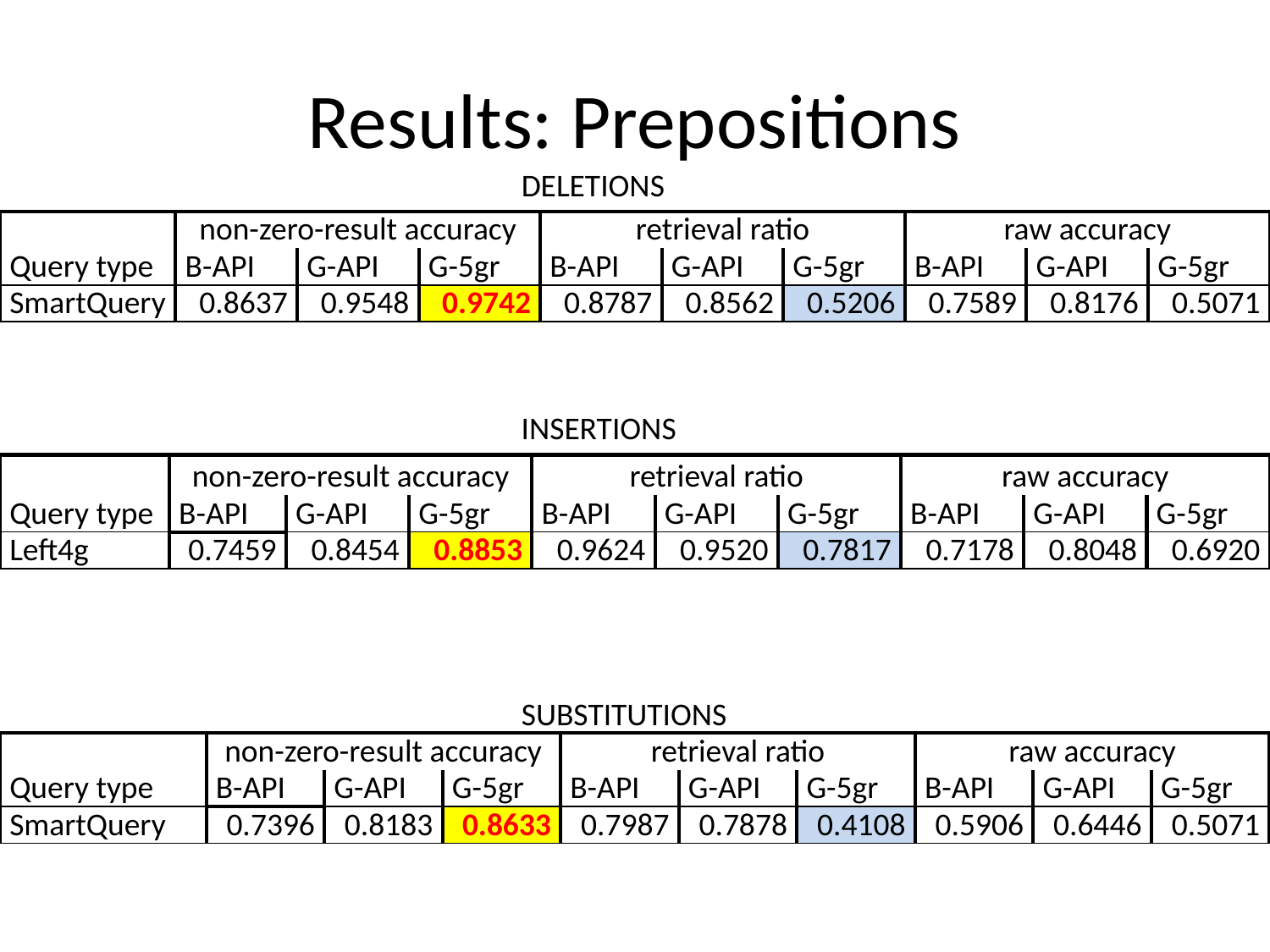

# Results: Prepositions
DELETIONS
| Query type | non-zero-result accuracy |  |  | retrieval ratio |  |  | raw accuracy |  |  |
| --- | --- | --- | --- | --- | --- | --- | --- | --- | --- |
|  | B-API | G-API | G-5gr | B-API | G-API | G-5gr | B-API | G-API | G-5gr |
| SmartQuery | 0.8637 | 0.9548 | 0.9742 | 0.8787 | 0.8562 | 0.5206 | 0.7589 | 0.8176 | 0.5071 |
INSERTIONS
| Query type | non-zero-result accuracy |  |  | retrieval ratio |  |  | raw accuracy |  |  |
| --- | --- | --- | --- | --- | --- | --- | --- | --- | --- |
|  | B-API | G-API | G-5gr | B-API | G-API | G-5gr | B-API | G-API | G-5gr |
| Left4g | 0.7459 | 0.8454 | 0.8853 | 0.9624 | 0.9520 | 0.7817 | 0.7178 | 0.8048 | 0.6920 |
SUBSTITUTIONS
| Query type | non-zero-result accuracy |  |  | retrieval ratio |  |  | raw accuracy |  |  |
| --- | --- | --- | --- | --- | --- | --- | --- | --- | --- |
|  | B-API | G-API | G-5gr | B-API | G-API | G-5gr | B-API | G-API | G-5gr |
| SmartQuery | 0.7396 | 0.8183 | 0.8633 | 0.7987 | 0.7878 | 0.4108 | 0.5906 | 0.6446 | 0.5071 |